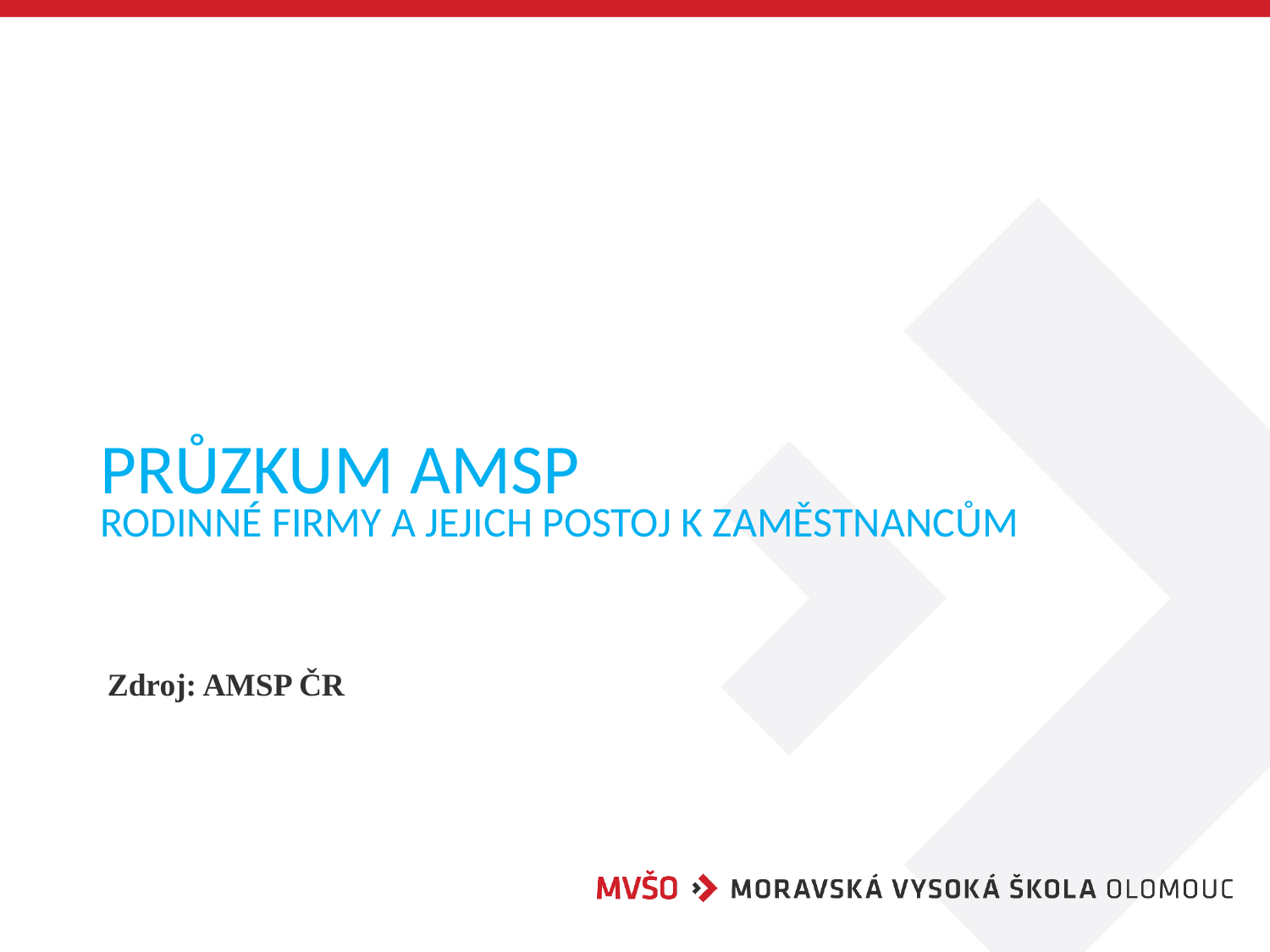

# Průzkum AMSP Rodinné firmy a jejich postoj k zaměstnancům
Zdroj: AMSP ČR